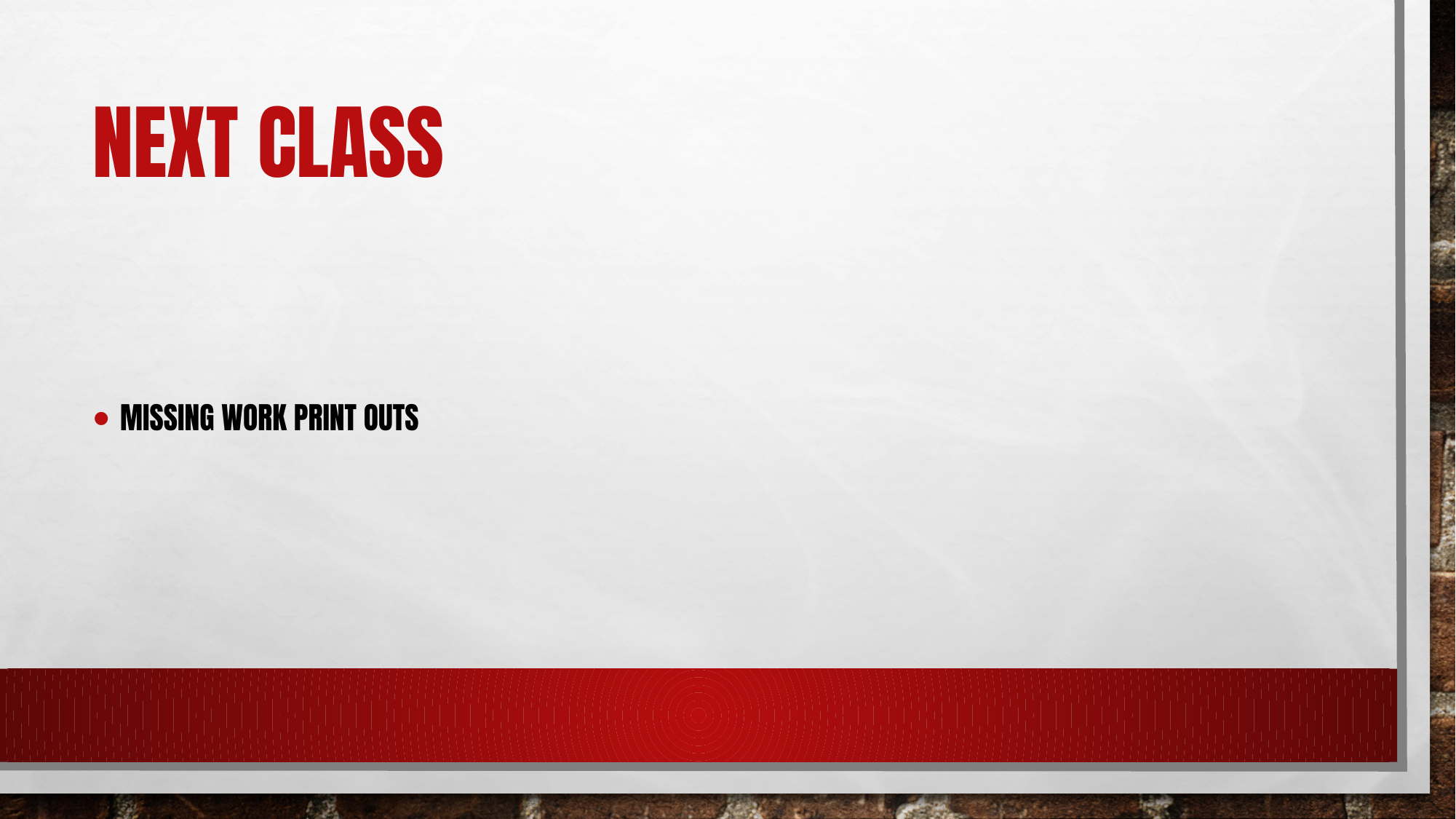

# Next class
Missing work print outs